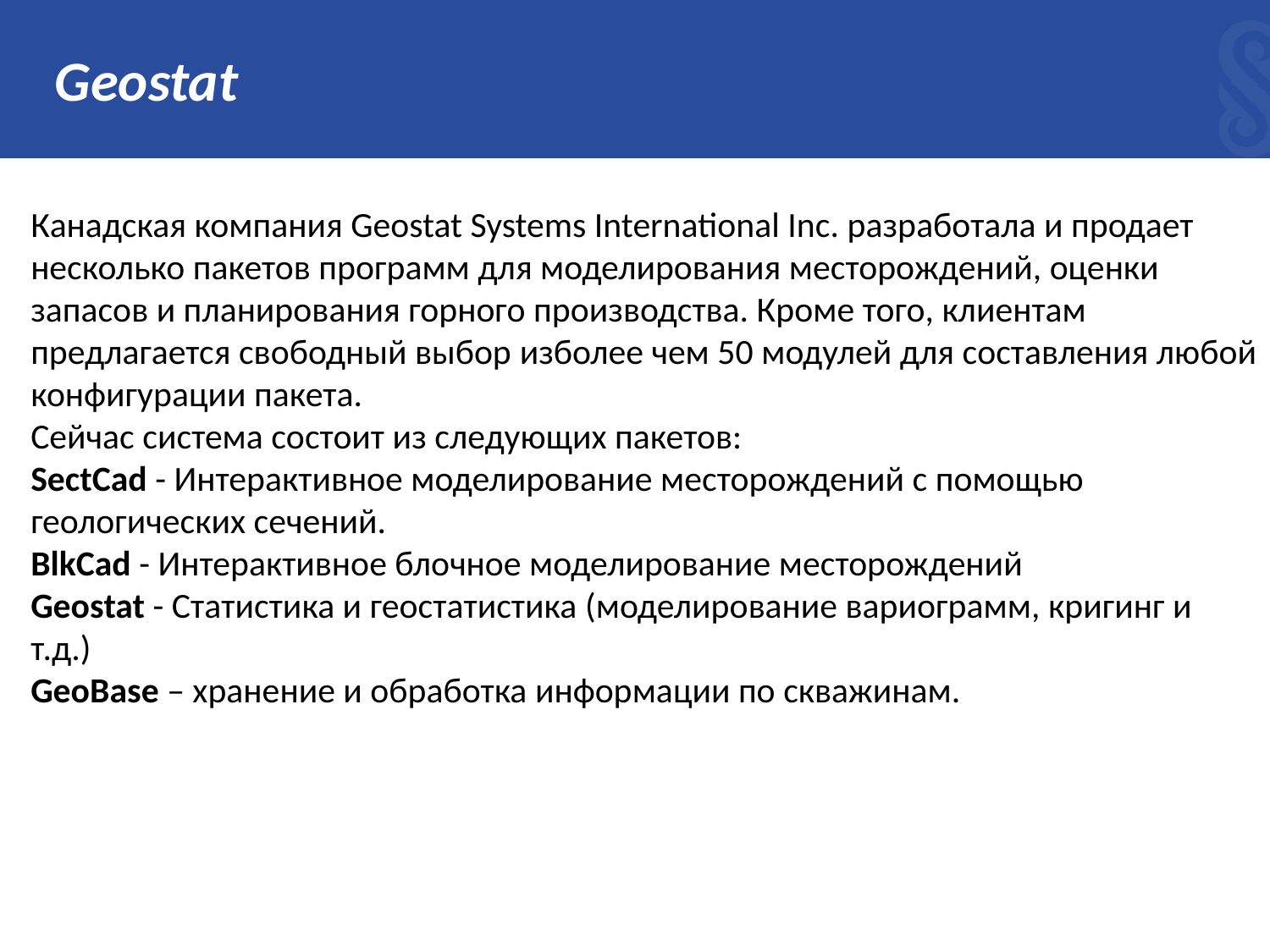

# Geostat
Канадская компания Geostat Systems International Inc. разработала и продает несколько пакетов программ для моделирования месторождений, оценки запасов и планирования горного производства. Кроме того, клиентам предлагается свободный выбор изболее чем 50 модулей для составления любой конфигурации пакета.
Сейчас система состоит из следующих пакетов:
SectCad - Интерактивное моделирование месторождений с помощью геологических сечений.
BlkCad - Интерактивное блочное моделирование месторождений
Geostat - Статистика и геостатистика (моделирование вариограмм, кригинг и т.д.)
GeoBase – хранение и обработка информации по скважинам.